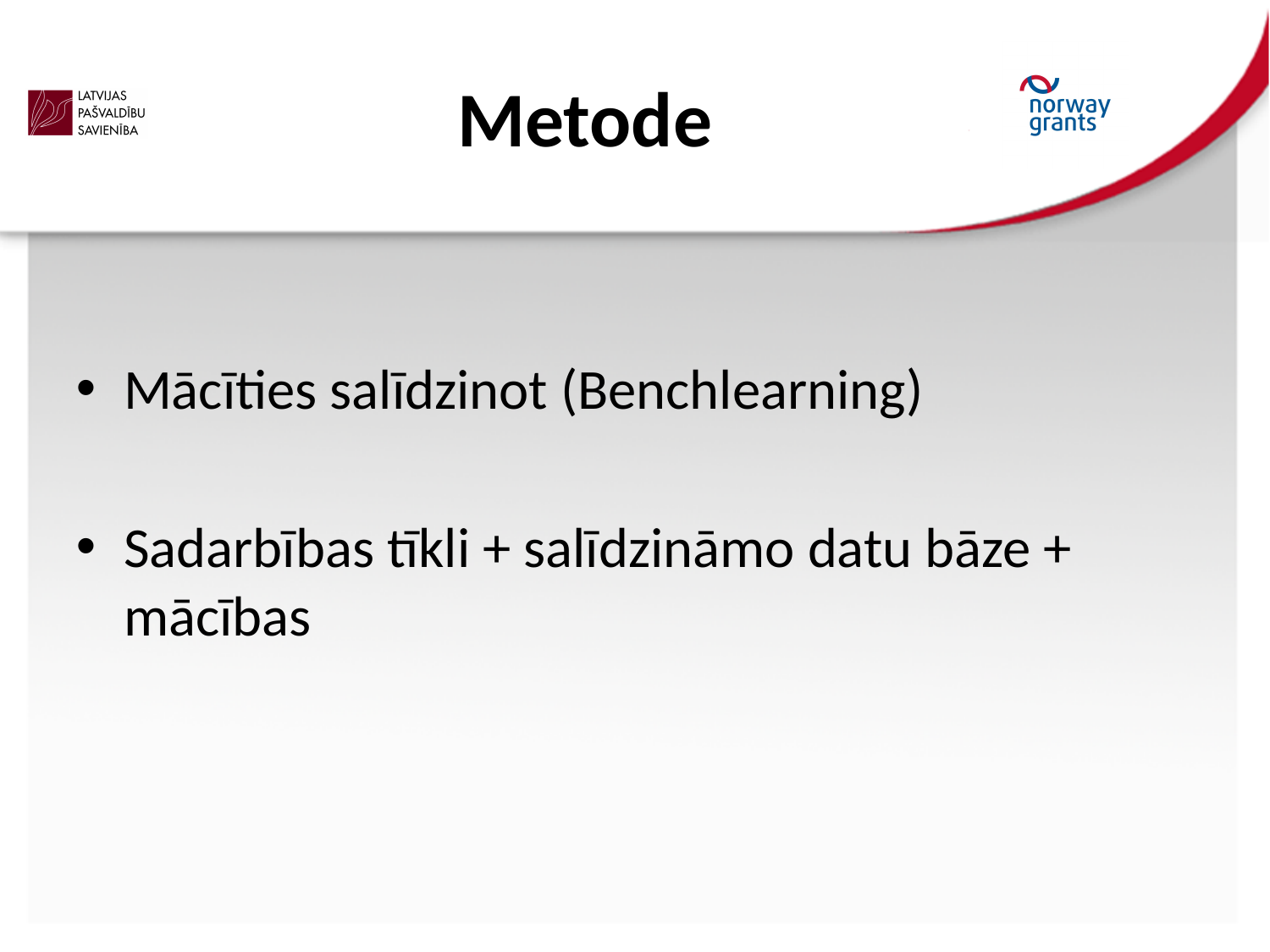

# Metode
Mācīties salīdzinot (Benchlearning)

Sadarbības tīkli + salīdzināmo datu bāze + mācības